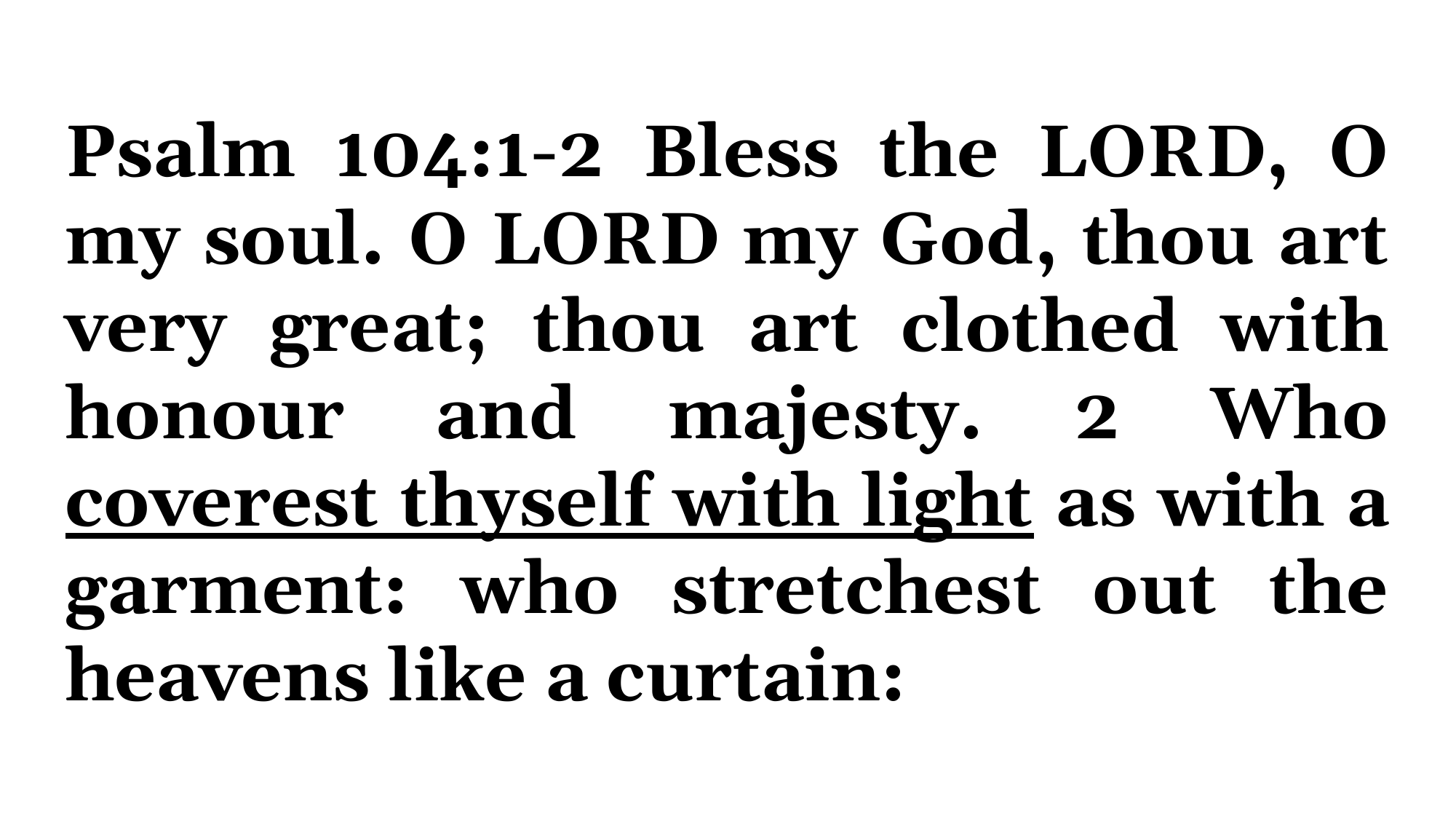

Psalm 104:1-2 Bless the LORD, O my soul. O LORD my God, thou art very great; thou art clothed with honour and majesty. 2 Who coverest thyself with light as with a garment: who stretchest out the heavens like a curtain: